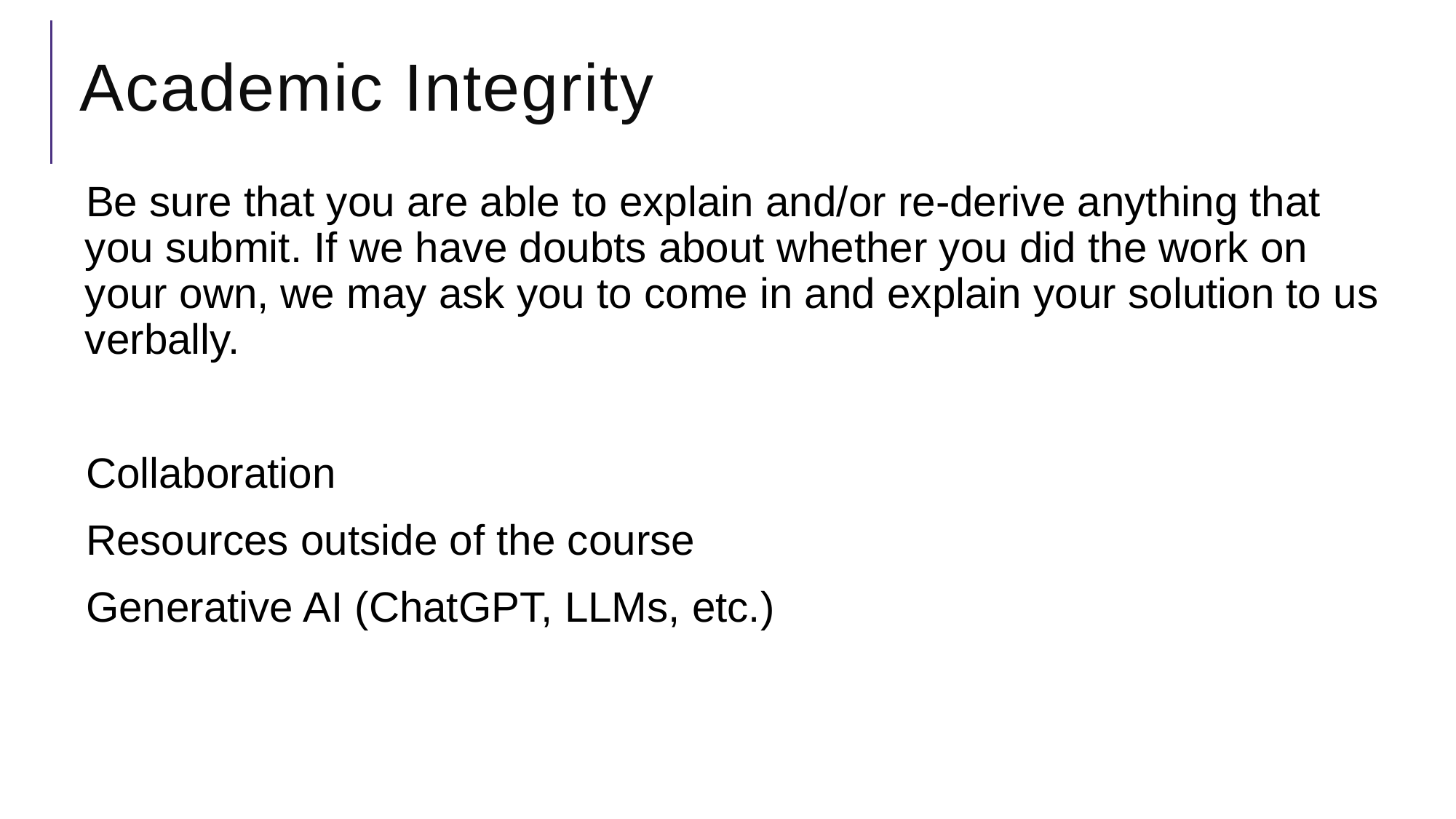

# Academic Integrity
Be sure that you are able to explain and/or re-derive anything that you submit. If we have doubts about whether you did the work on your own, we may ask you to come in and explain your solution to us verbally.

Collaboration
Resources outside of the course
Generative AI (ChatGPT, LLMs, etc.)